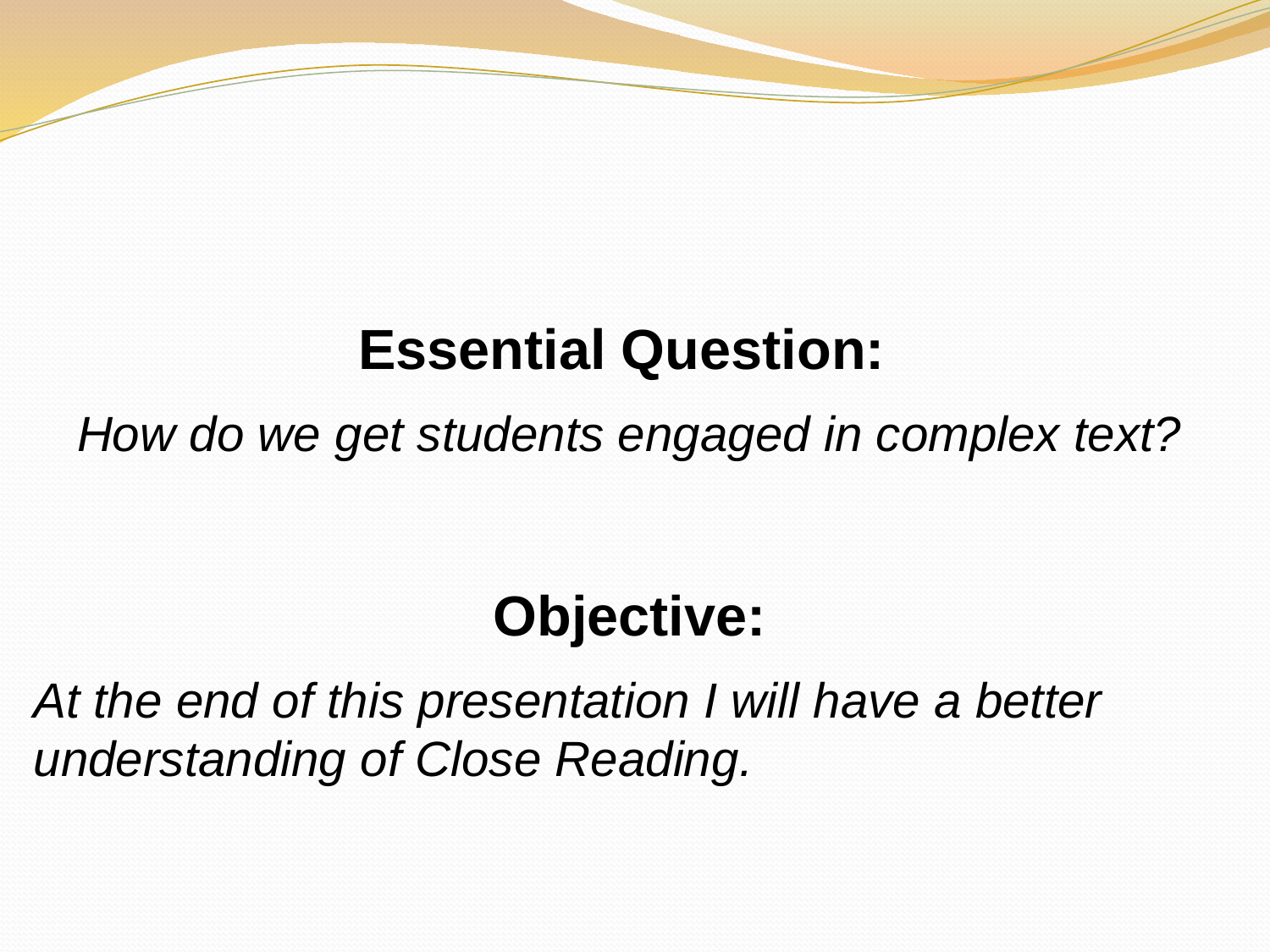

Essential Question:

How do we get students engaged in complex text?

Objective:

At the end of this presentation I will have a better    understanding of Close Reading.